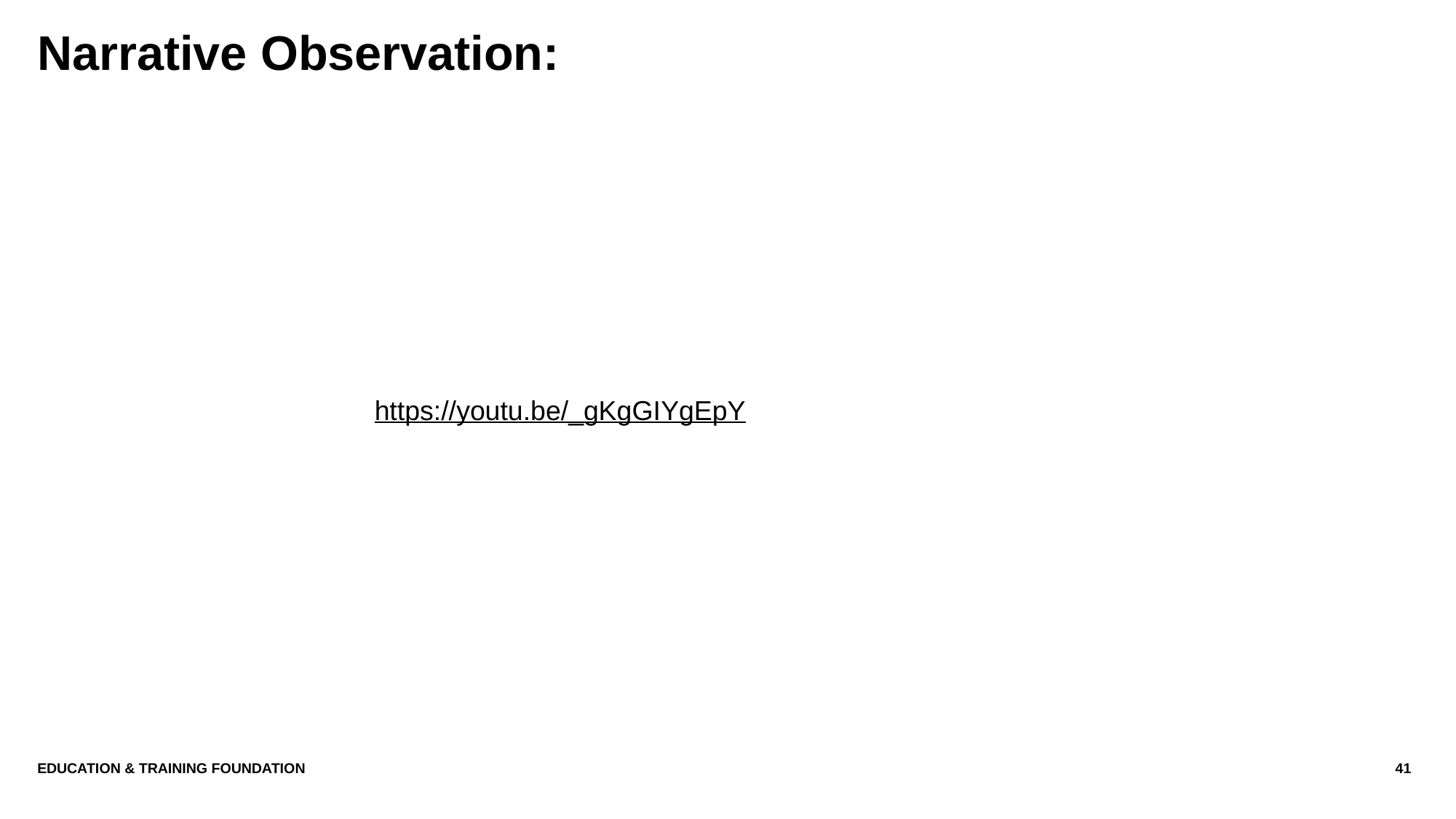

# Narrative Observation:
https://youtu.be/_gKgGIYgEpY
Education & Training Foundation
41